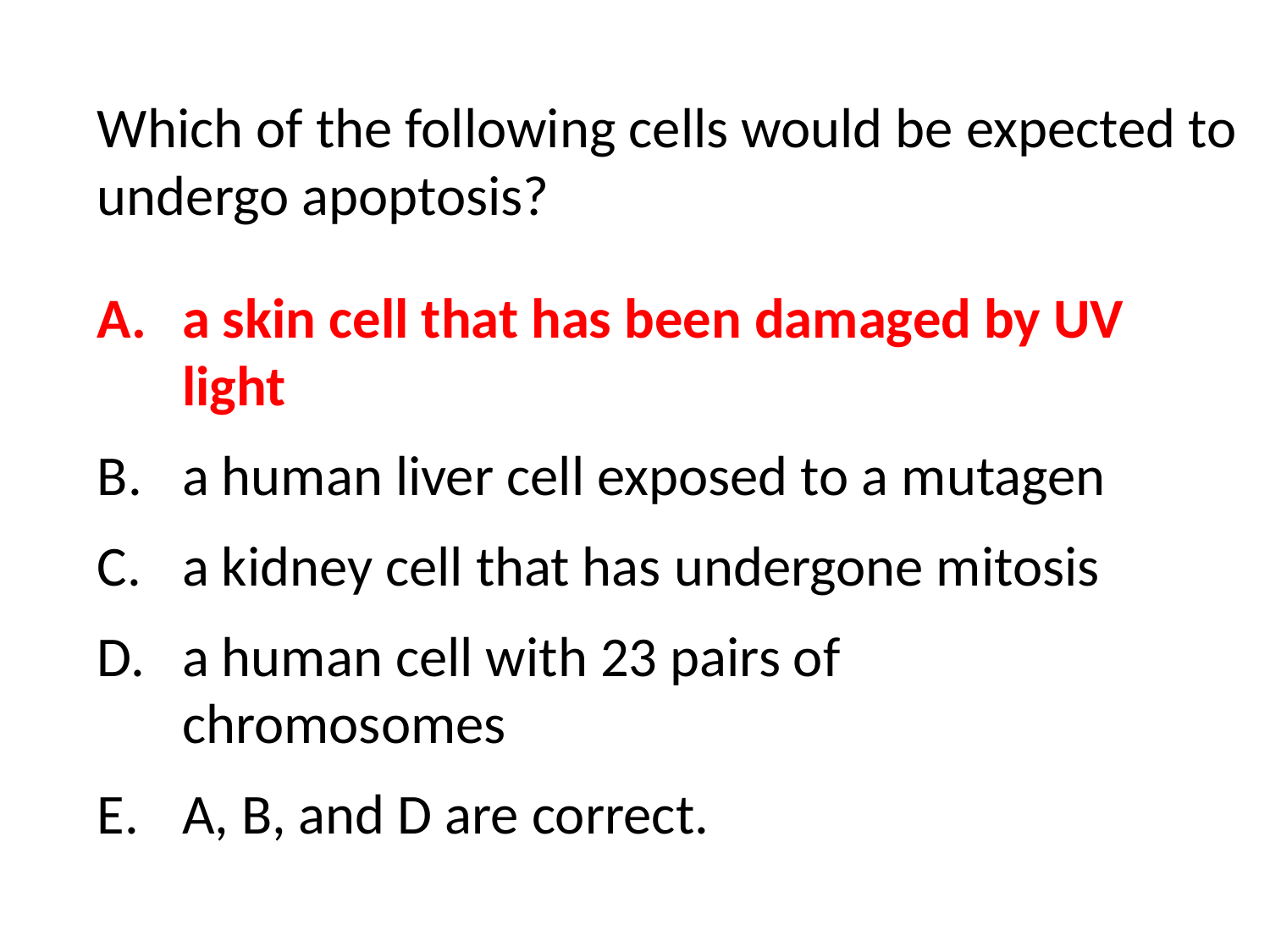

Which of the following cells would be expected to undergo apoptosis?
a skin cell that has been damaged by UV light
a human liver cell exposed to a mutagen
a kidney cell that has undergone mitosis
a human cell with 23 pairs of chromosomes
A, B, and D are correct.